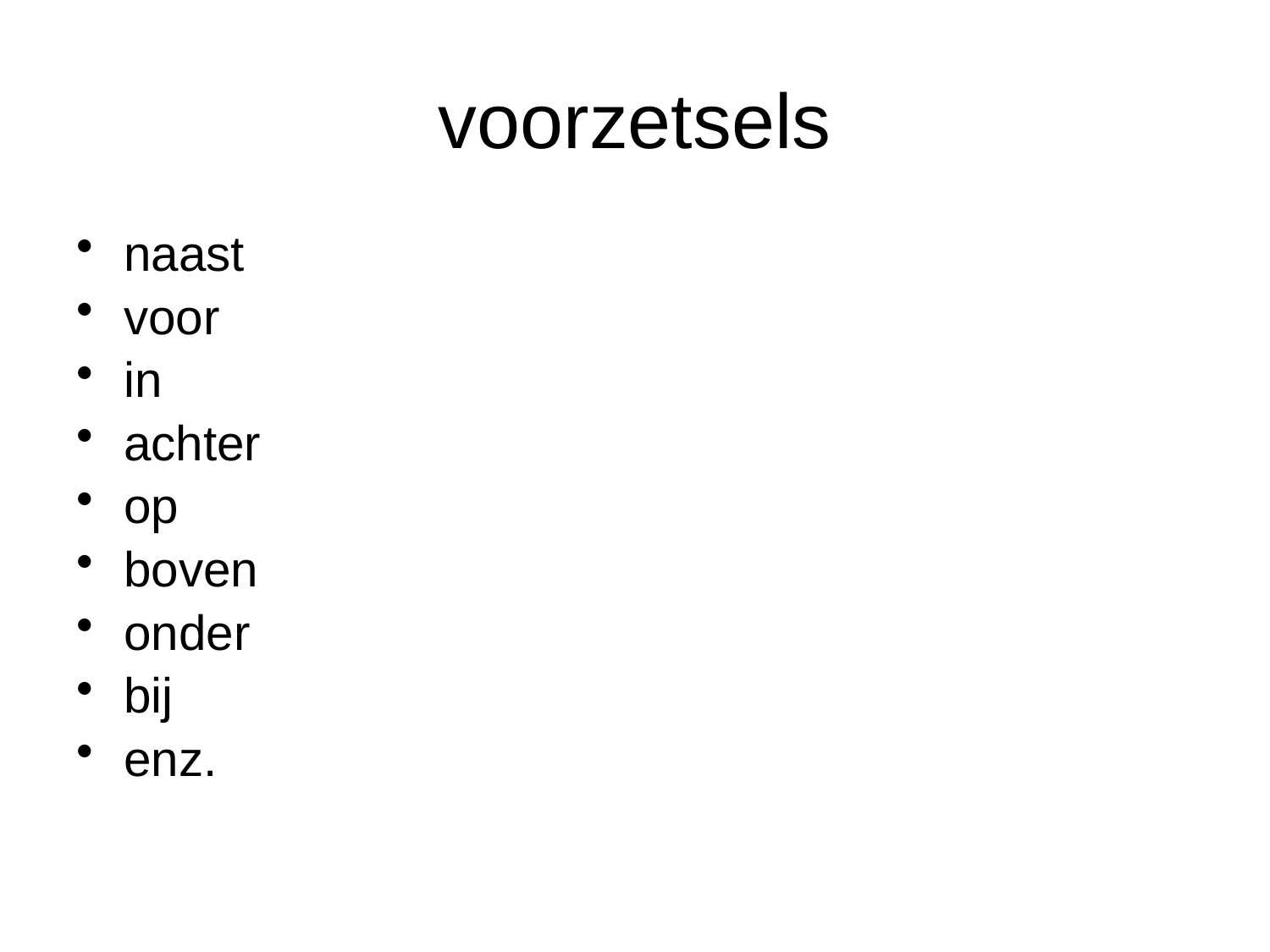

# voorzetsels
naast
voor
in
achter
op
boven
onder
bij
enz.